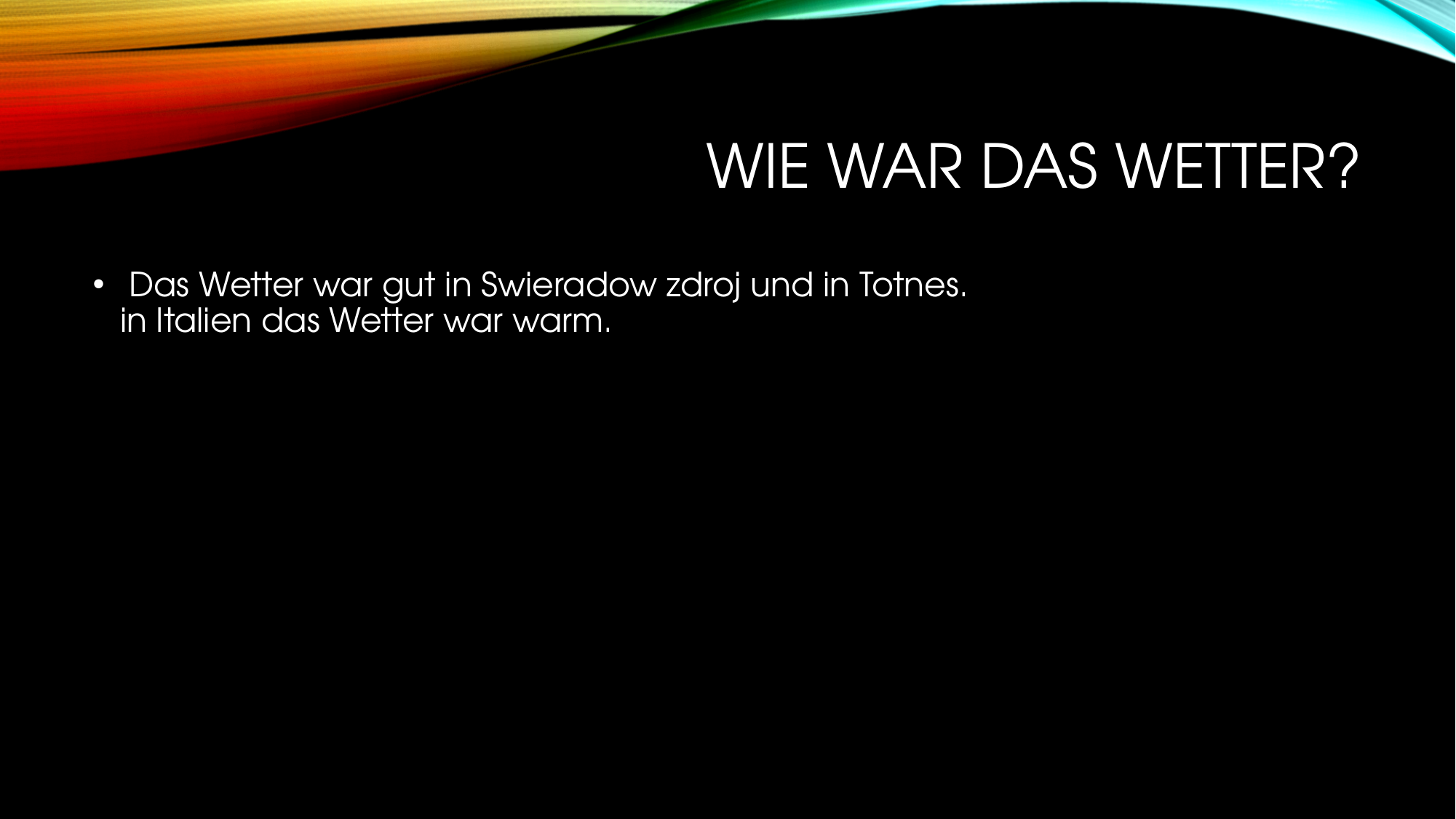

# Wie war das wetter?
 Das Wetter war gut in Swieradow zdroj und in Totnes. in Italien das Wetter war warm.